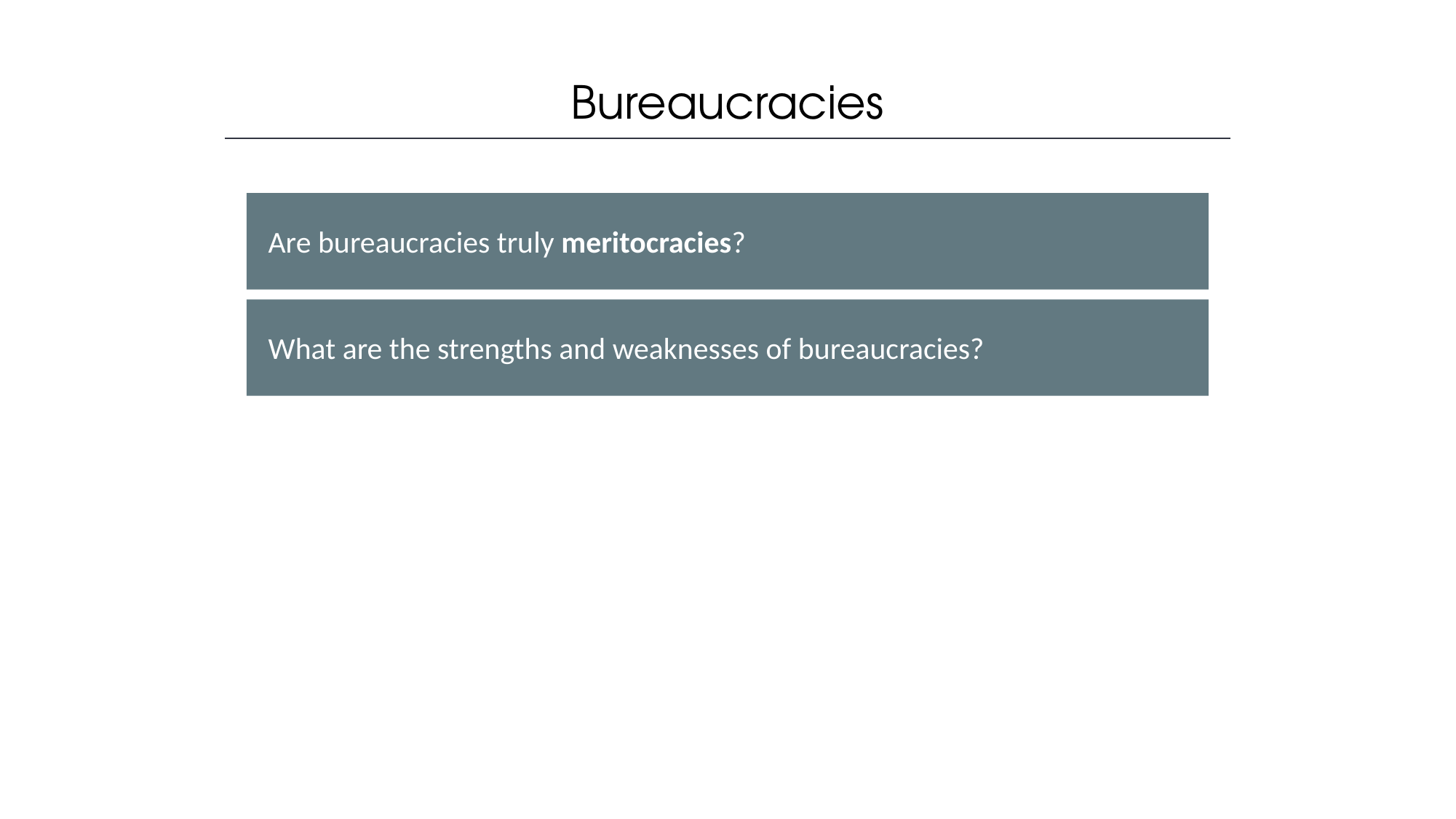

Bureaucracies
HAWKES LEARNING

Are bureaucracies truly meritocracies?

What are the strengths and weaknesses of bureaucracies?